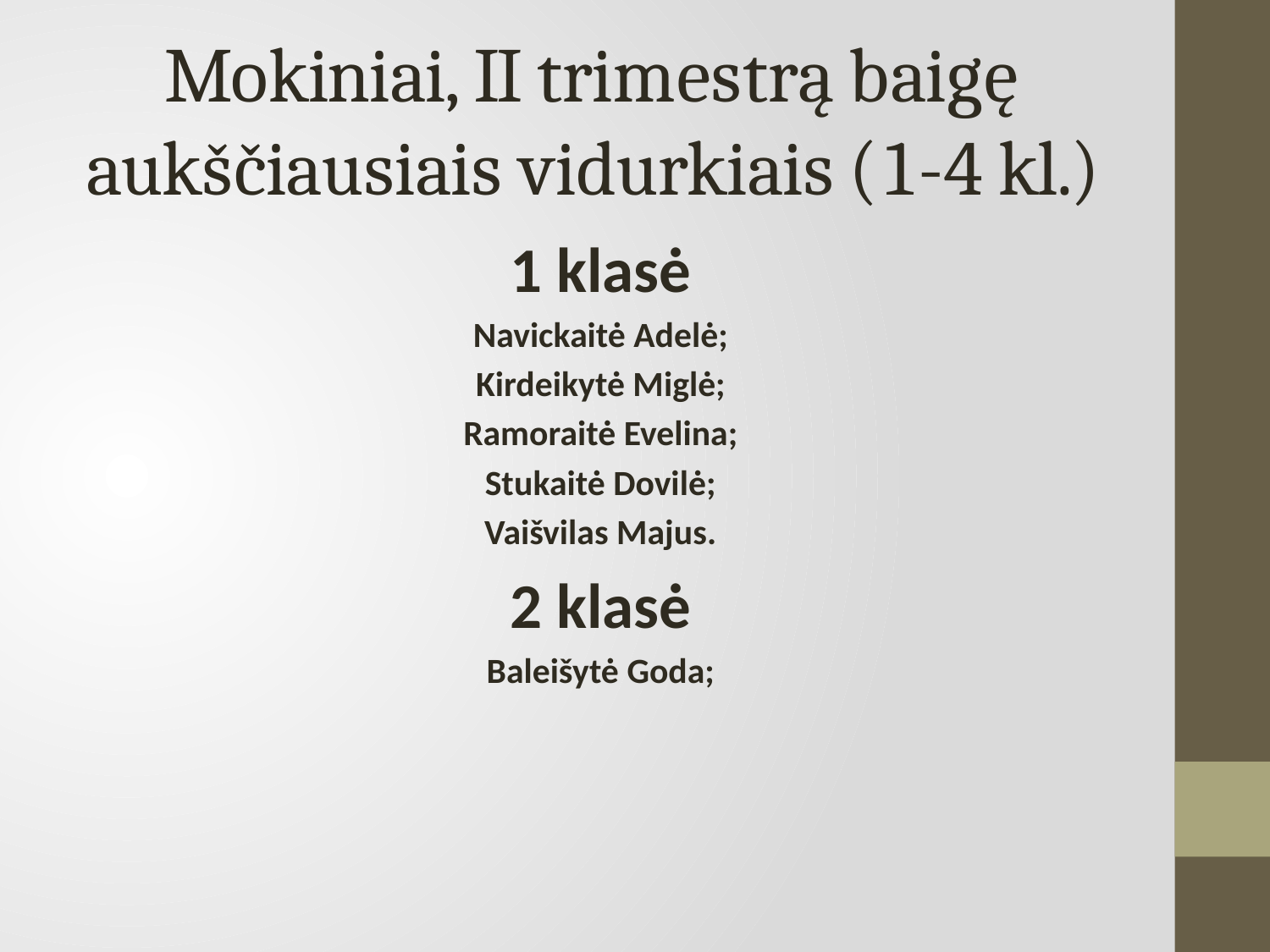

# Mokiniai, II trimestrą baigę aukščiausiais vidurkiais (1-4 kl.)
1 klasė
Navickaitė Adelė;
Kirdeikytė Miglė;
Ramoraitė Evelina;
Stukaitė Dovilė;
Vaišvilas Majus.
2 klasė
Baleišytė Goda;